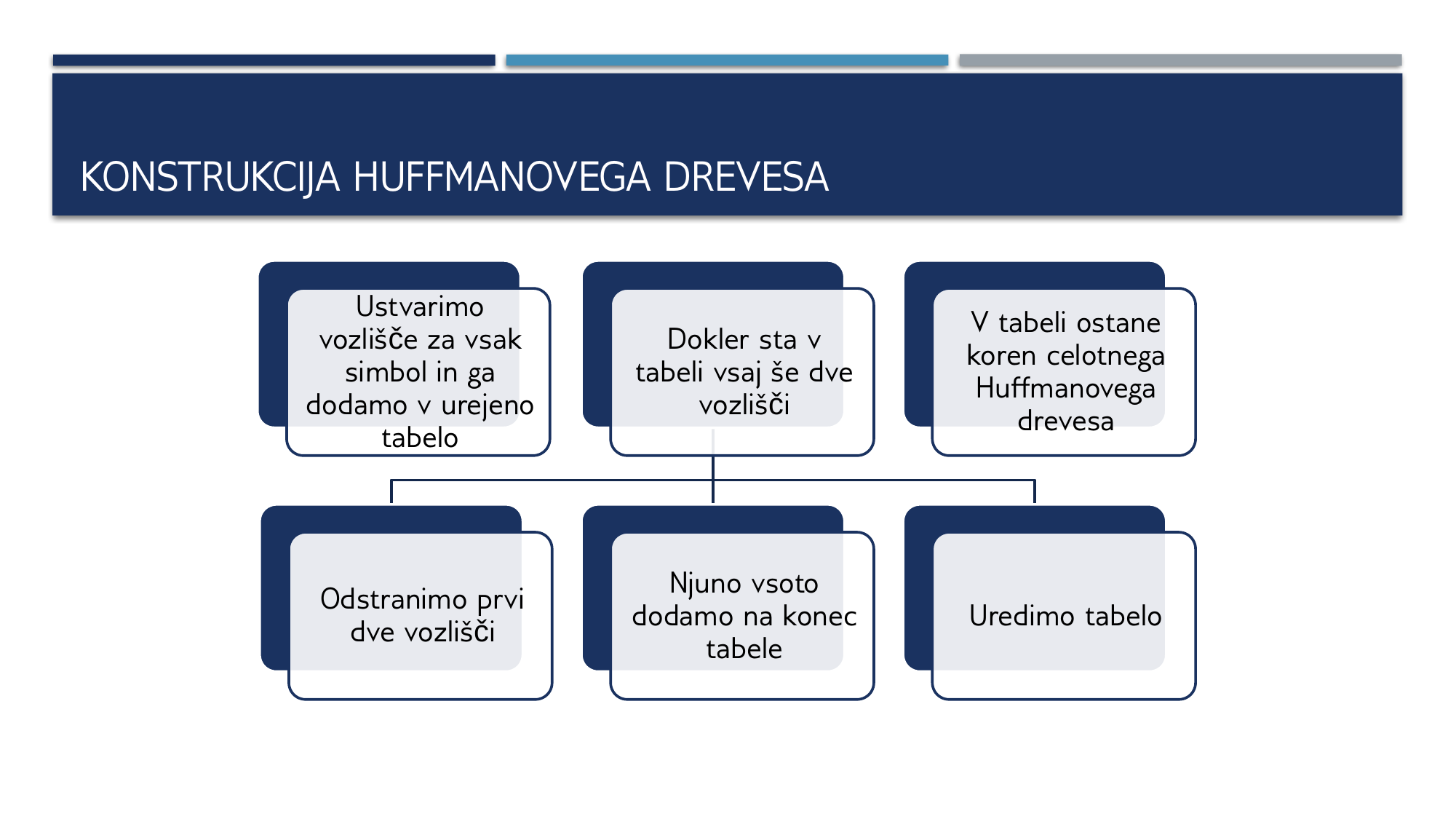

# KONSTRUKCIJA HUFFMANOVEGA DREVESA
Ustvarimo vozlišče za vsak simbol in ga dodamo v urejeno tabelo
Dokler sta v tabeli vsaj še dve vozlišči
Odstranimo prvi dve vozlišči
Njuno vsoto dodamo na konec tabele
Uredimo tabelo
V tabeli ostane koren celotnega Huffmanovega drevesa